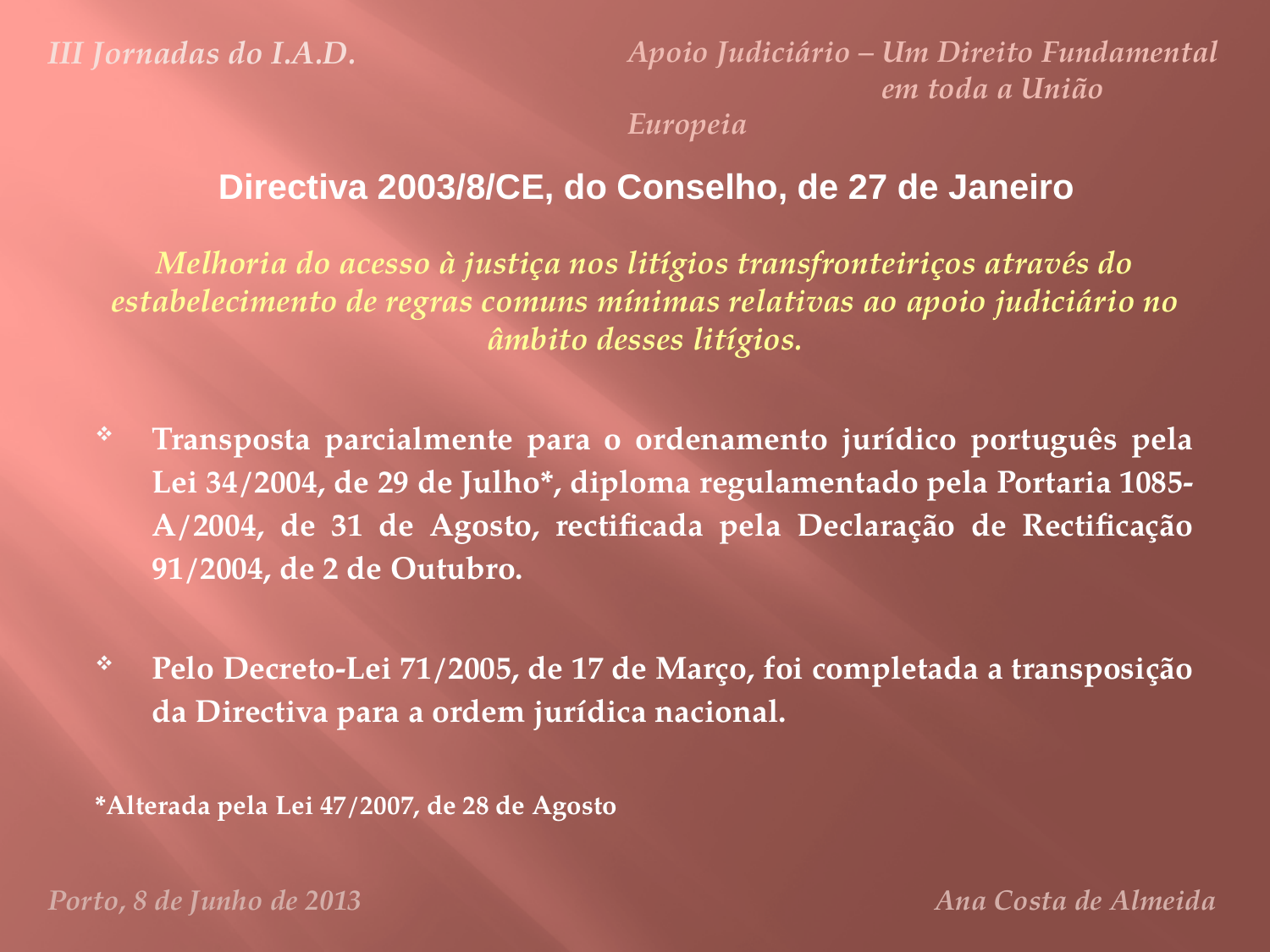

III Jornadas do I.A.D.
Apoio Judiciário – Um Direito Fundamental
		em toda a União Europeia
# Directiva 2003/8/CE, do Conselho, de 27 de Janeiro
Melhoria do acesso à justiça nos litígios transfronteiriços através do estabelecimento de regras comuns mínimas relativas ao apoio judiciário no âmbito desses litígios.
Transposta parcialmente para o ordenamento jurídico português pela Lei 34/2004, de 29 de Julho*, diploma regulamentado pela Portaria 1085-A/2004, de 31 de Agosto, rectificada pela Declaração de Rectificação 91/2004, de 2 de Outubro.

Pelo Decreto-Lei 71/2005, de 17 de Março, foi completada a transposição da Directiva para a ordem jurídica nacional.

*Alterada pela Lei 47/2007, de 28 de Agosto
Porto, 8 de Junho de 2013
	   Ana Costa de Almeida